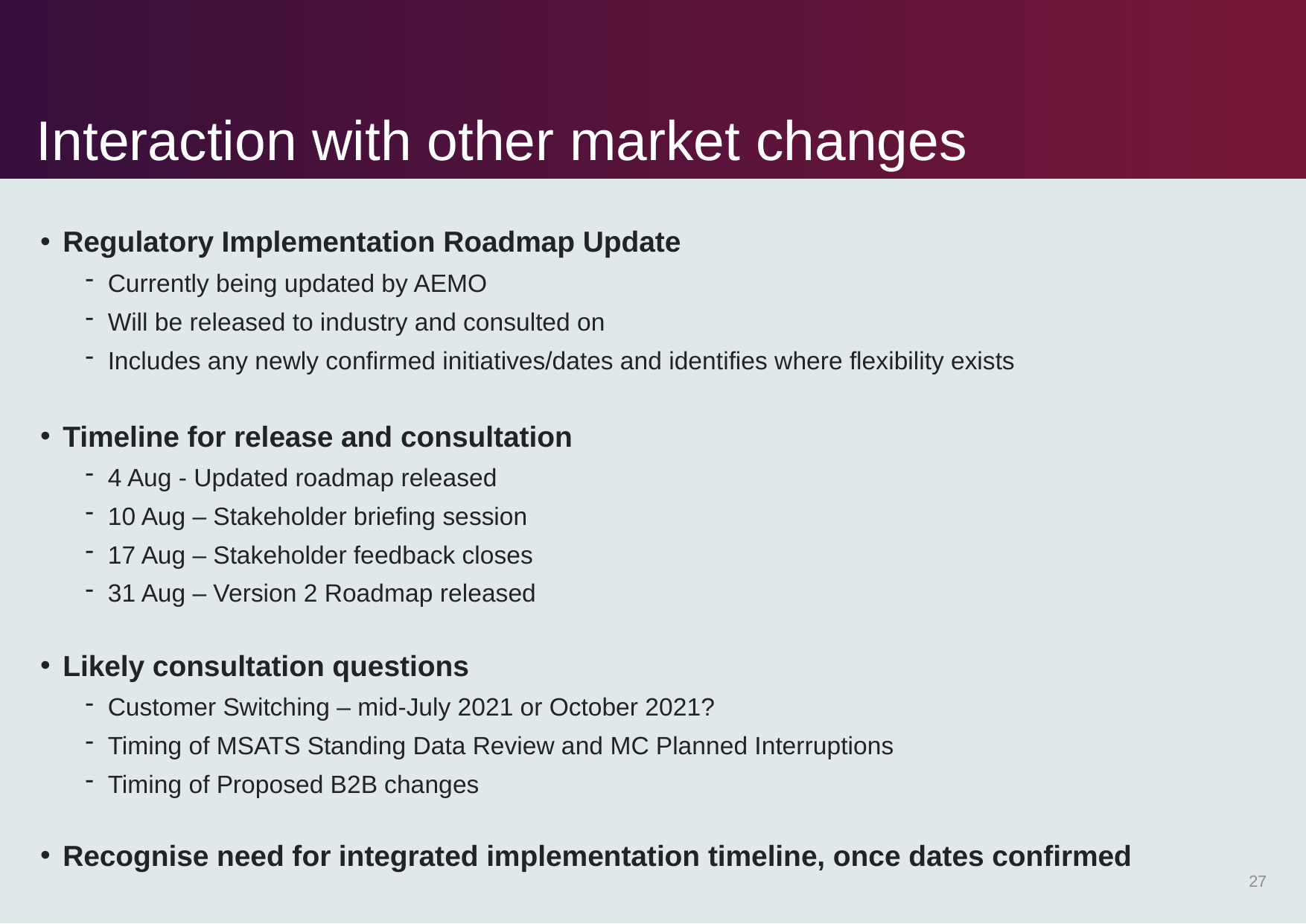

# Interaction with other market changes
Regulatory Implementation Roadmap Update
Currently being updated by AEMO
Will be released to industry and consulted on
Includes any newly confirmed initiatives/dates and identifies where flexibility exists

Timeline for release and consultation
4 Aug - Updated roadmap released
10 Aug – Stakeholder briefing session
17 Aug – Stakeholder feedback closes
31 Aug – Version 2 Roadmap released

Likely consultation questions
Customer Switching – mid-July 2021 or October 2021?
Timing of MSATS Standing Data Review and MC Planned Interruptions
Timing of Proposed B2B changes

Recognise need for integrated implementation timeline, once dates confirmed
27